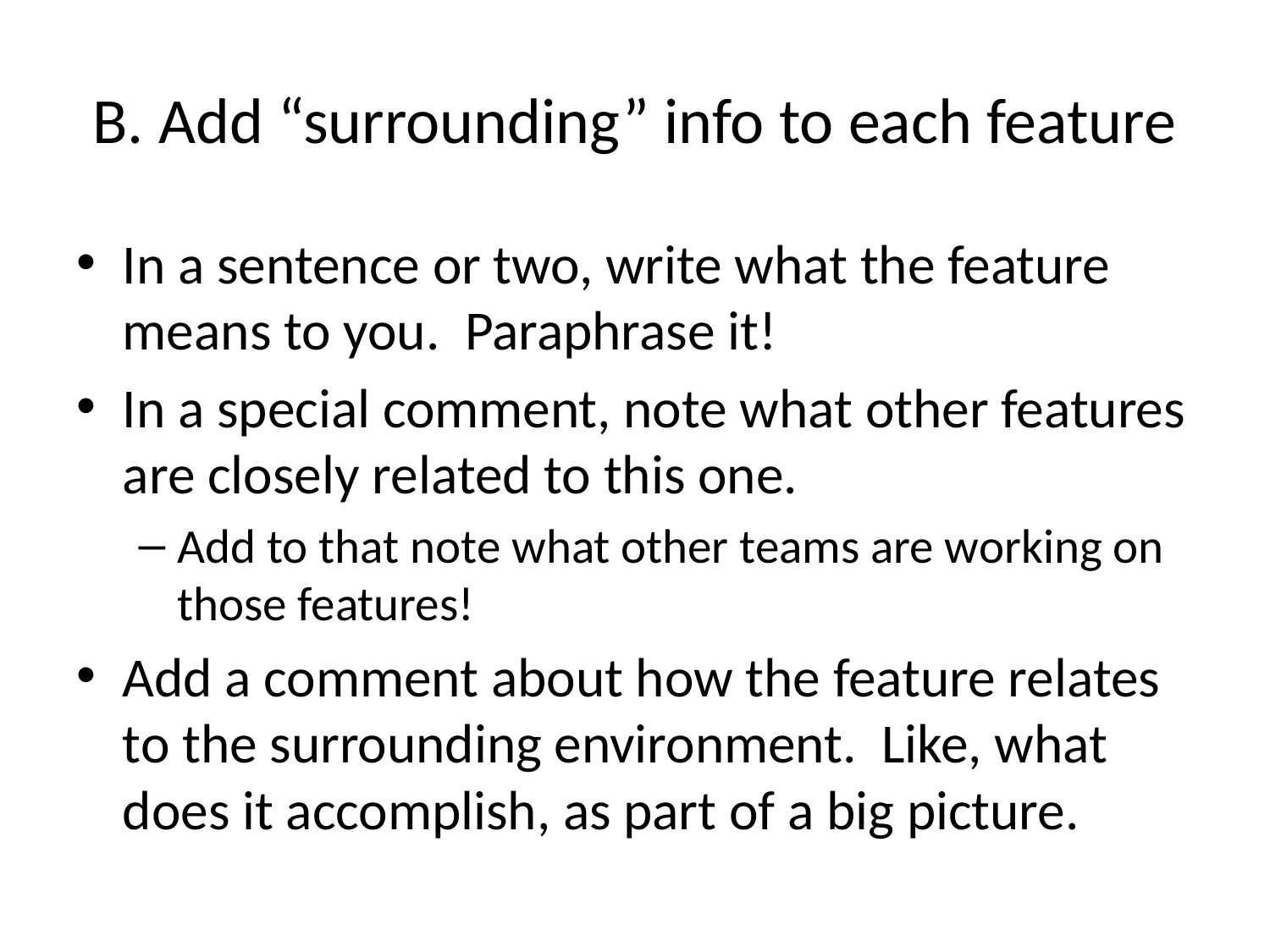

# B. Add “surrounding” info to each feature
In a sentence or two, write what the feature means to you.  Paraphrase it!
In a special comment, note what other features are closely related to this one.
Add to that note what other teams are working on those features!
Add a comment about how the feature relates to the surrounding environment.  Like, what does it accomplish, as part of a big picture.